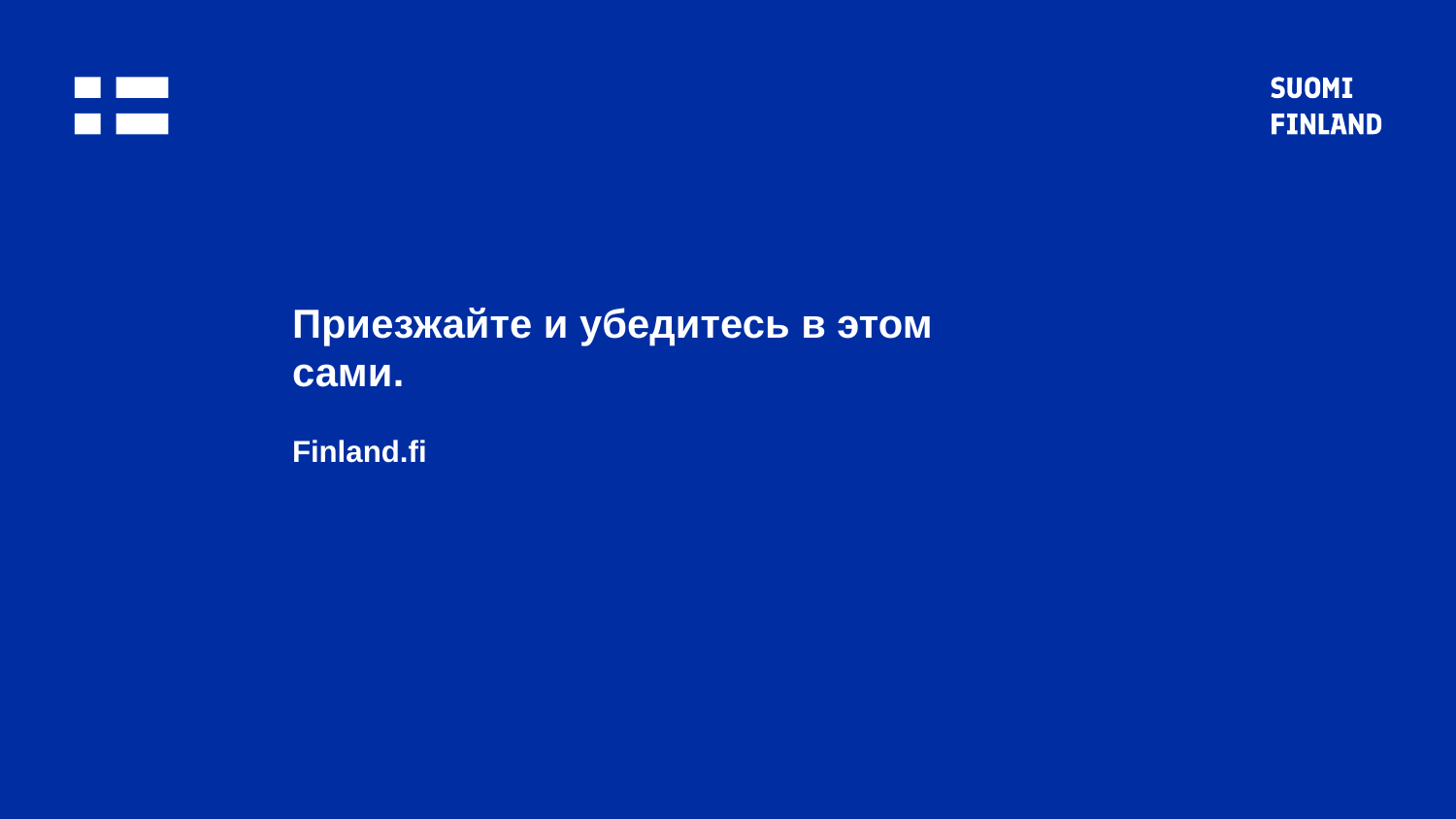

# Приезжайте и убедитесь в этом сами. Finland.fi